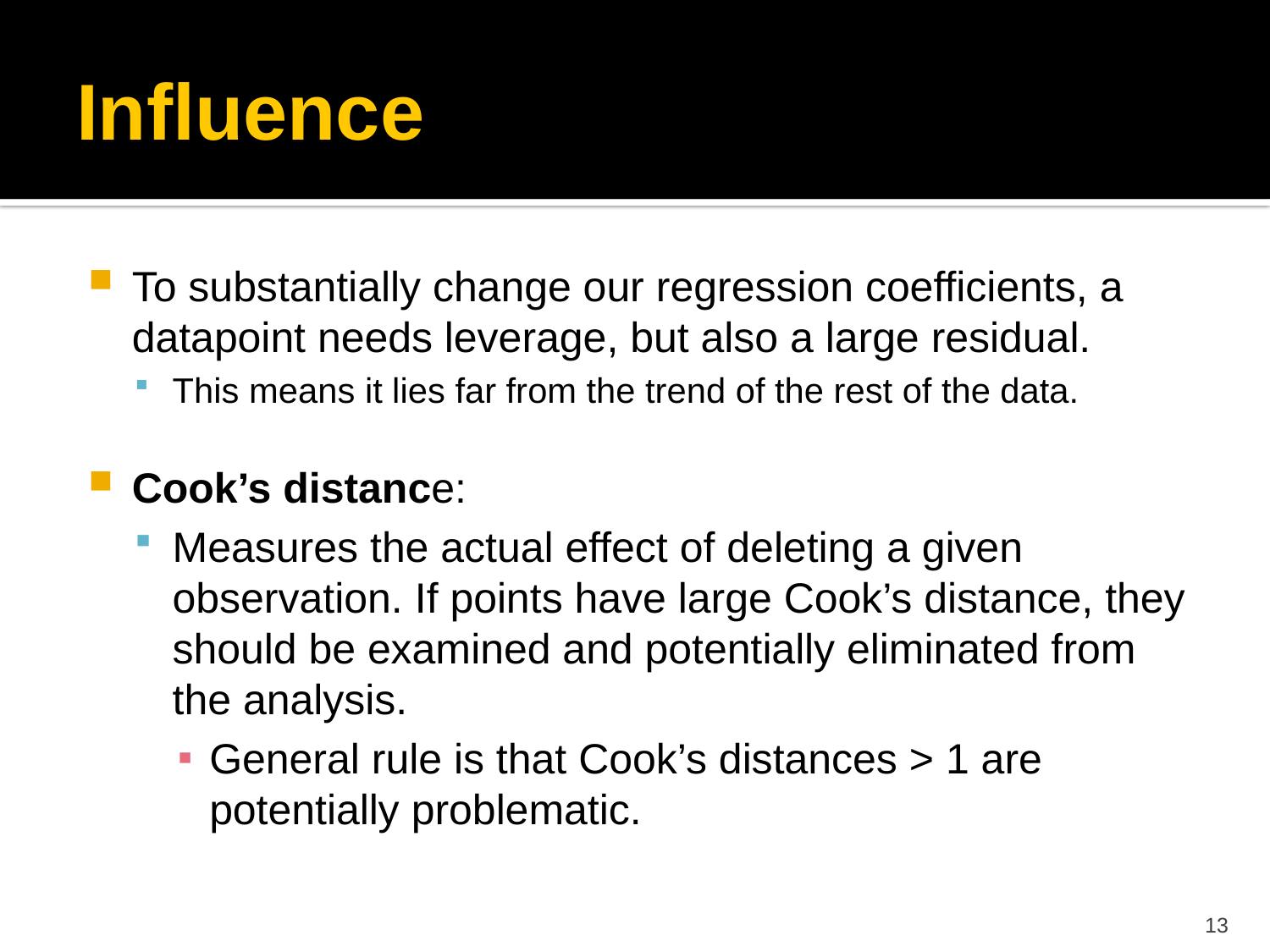

# Influence
To substantially change our regression coefficients, a datapoint needs leverage, but also a large residual.
This means it lies far from the trend of the rest of the data.

Cook’s distance:
Measures the actual effect of deleting a given observation. If points have large Cook’s distance, they should be examined and potentially eliminated from the analysis.
General rule is that Cook’s distances > 1 are potentially problematic.

13